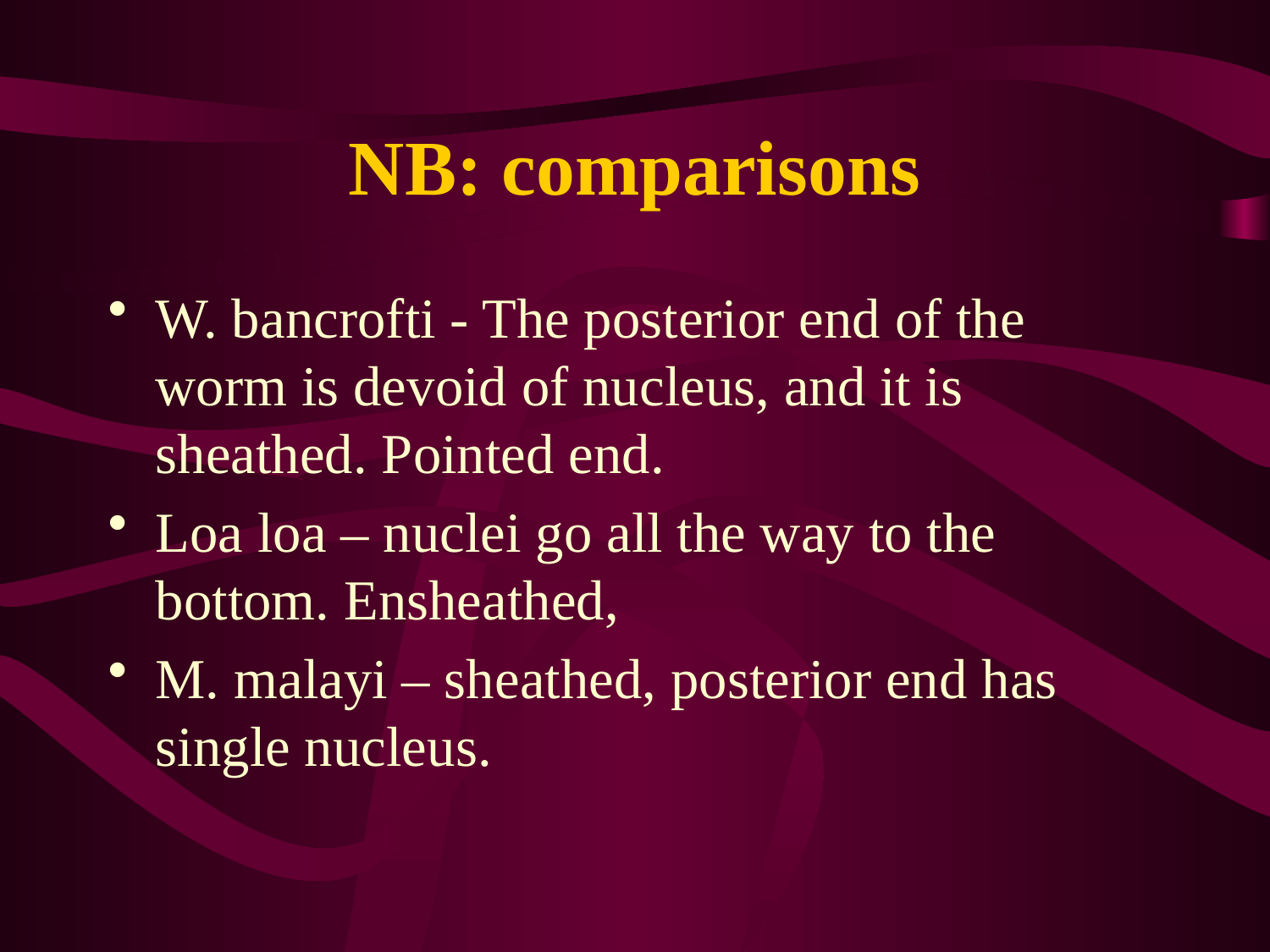

# NB: comparisons
W. bancrofti - The posterior end of the worm is devoid of nucleus, and it is sheathed. Pointed end.
Loa loa – nuclei go all the way to the bottom. Ensheathed,
M. malayi – sheathed, posterior end has single nucleus.